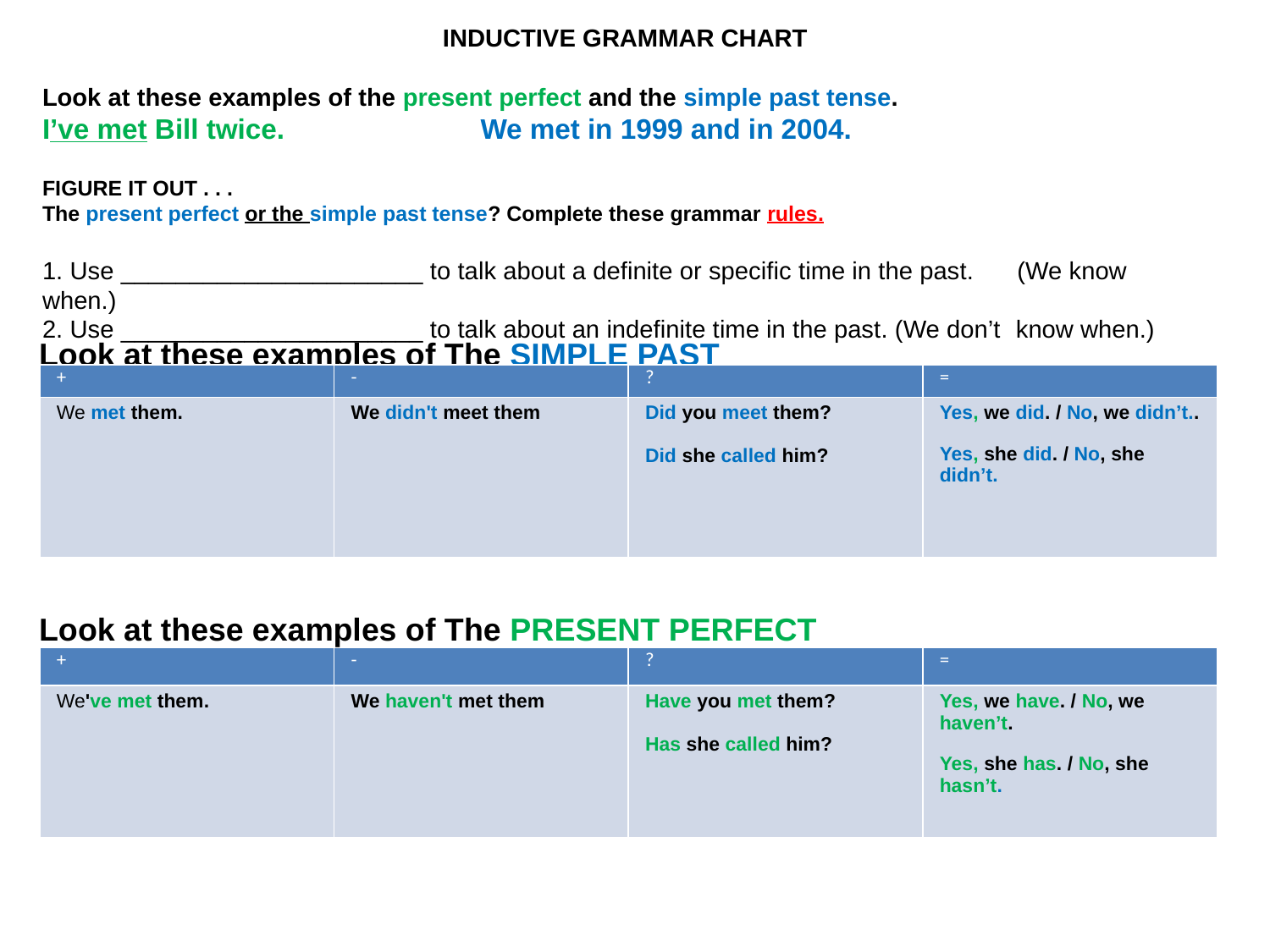

INDUCTIVE GRAMMAR CHART

Look at these examples of the present perfect and the simple past tense.
I’ve met Bill twice.                         We met in 1999 and in 2004.

FIGURE IT OUT . . .
The present perfect or the simple past tense? Complete these grammar rules.

1. Use ______________________ to talk about a definite or specific time in the past.      (We know when.)
2. Use ______________________ to talk about an indefinite time in the past. (We don’t  know when.)

.

Look at these examples of The SIMPLE PAST
| + | - | ? | = |
| --- | --- | --- | --- |
| We met them. | We didn't meet them | Did you meet them? Did she called him? | Yes, we did. / No, we didn’t.. Yes, she did. / No, she didn’t. |

Look at these examples of The PRESENT PERFECT
| + | - | ? | = |
| --- | --- | --- | --- |
| We've met them. | We haven't met them | Have you met them? Has she called him? | Yes, we have. / No, we haven’t. Yes, she has. / No, she hasn’t. |